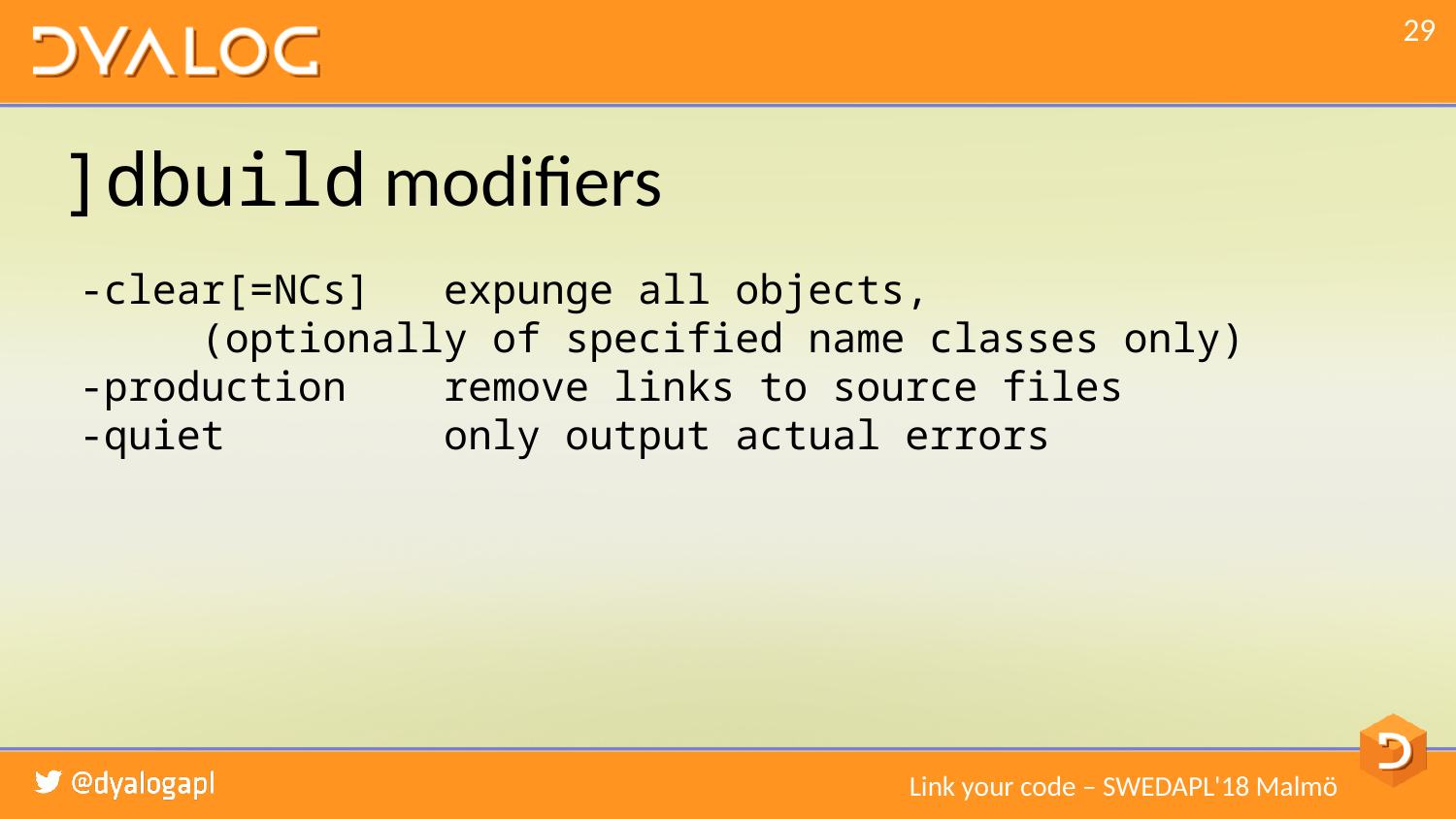

# ]dbuild modifiers
-clear[=NCs]   expunge all objects,
     (optionally of specified name classes only)
-production    remove links to source files
-quiet         only output actual errors